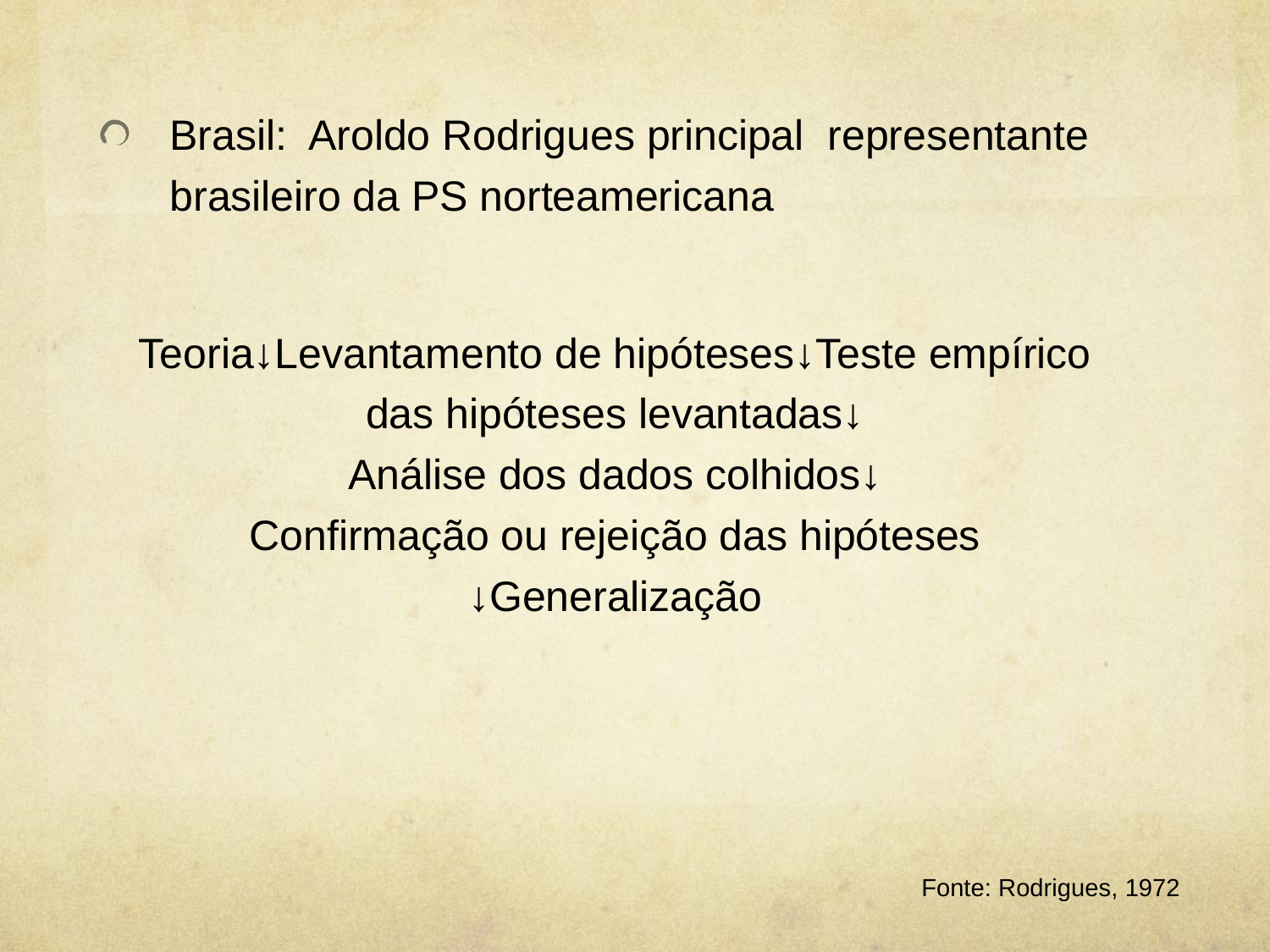

Brasil:  Aroldo Rodrigues principal  representante brasileiro da PS norteamericana

Teoria ↓ Levantamento de hipóteses ↓ Teste empírico das hipóteses levantadas ↓
Análise dos dados colhidos ↓
Confirmação ou rejeição das hipóteses
↓ Generalização

Fonte: Rodrigues, 1972